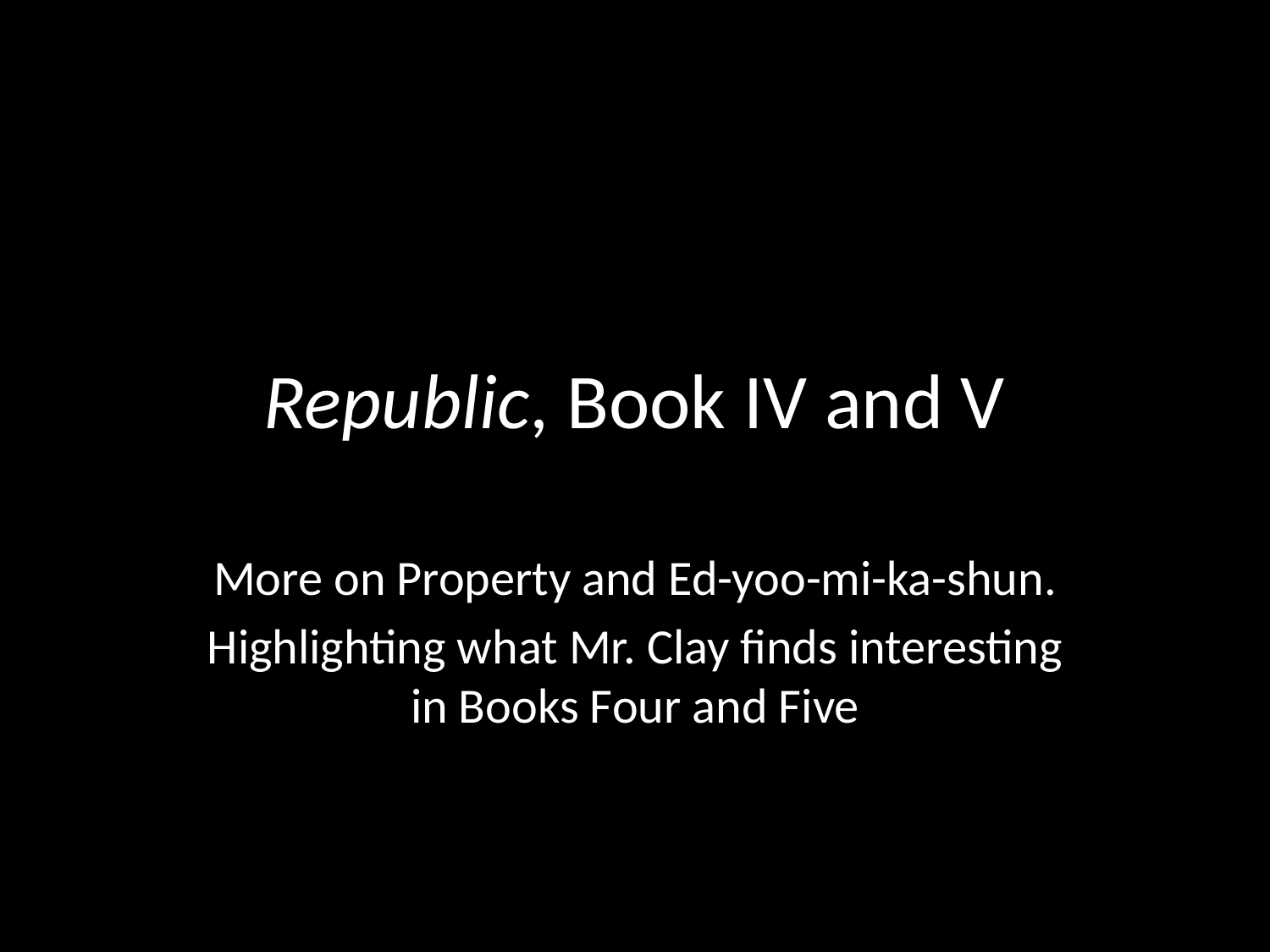

# Republic, Book IV and V
More on Property and Ed-yoo-mi-ka-shun.
Highlighting what Mr. Clay finds interesting in Books Four and Five